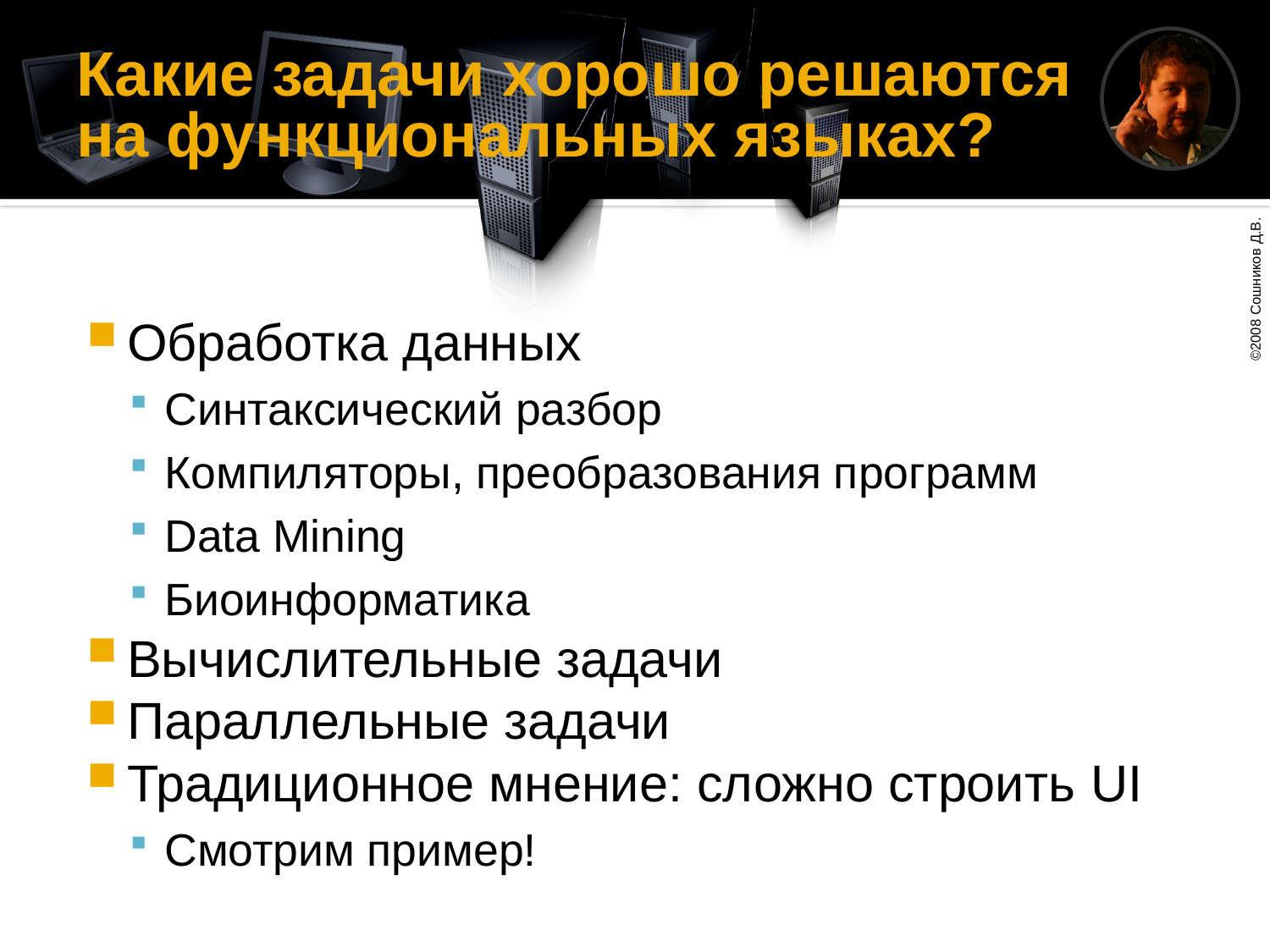

# Какие задачи хорошо решаются на функциональных языках?
Обработка данных
Синтаксический разбор
Компиляторы, преобразования программ
Data Mining
Биоинформатика
Вычислительные задачи
Параллельные задачи
Традиционное мнение: сложно строить UI
Смотрим пример!